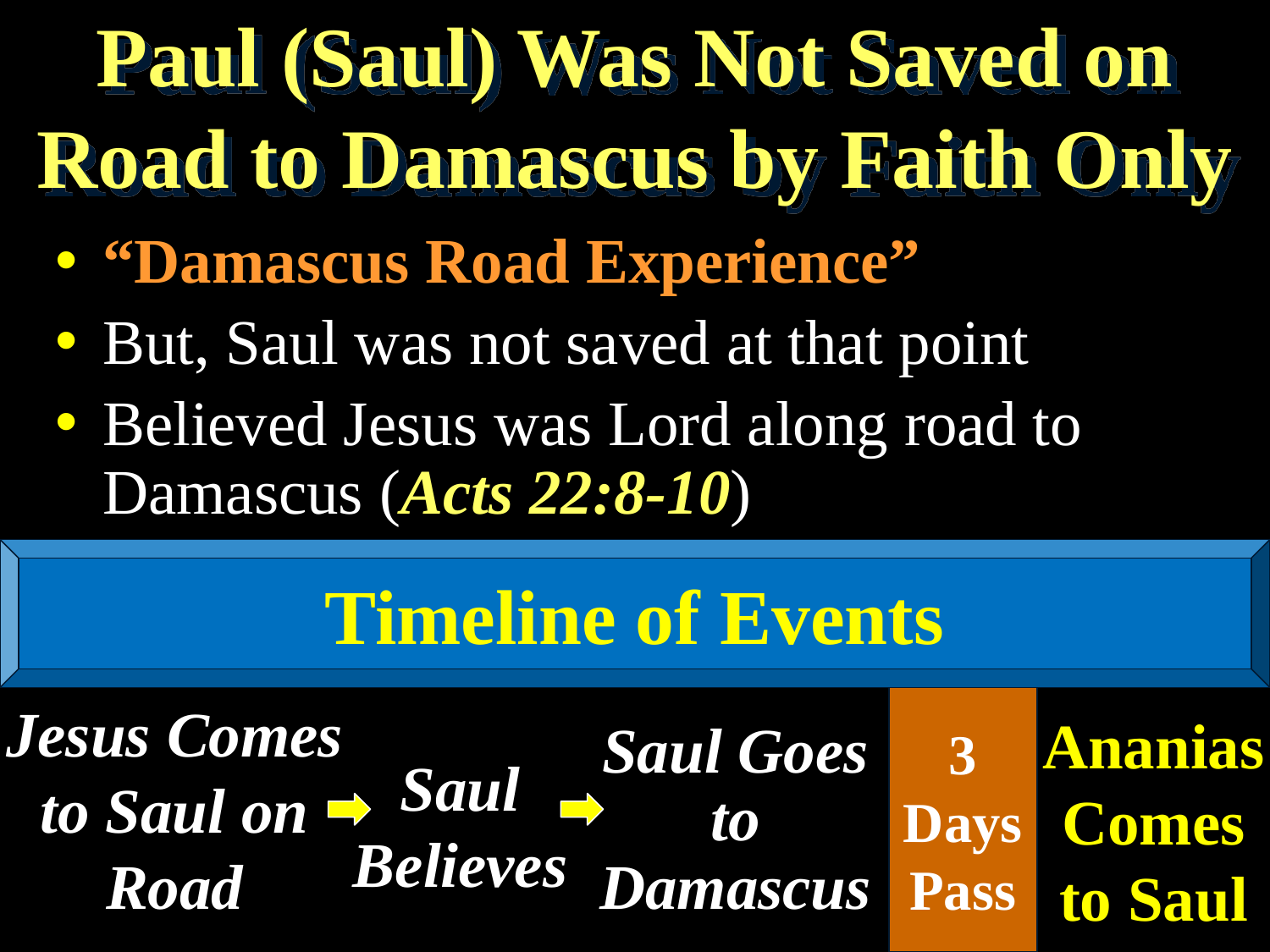

# Paul (Saul) Was Not Saved on Road to Damascus by Faith Only
“Damascus Road Experience”
But, Saul was not saved at that point
Believed Jesus was Lord along road to Damascus (Acts 22:8-10)
Timeline of Events
Jesus Comes to Saul on Road
3 Days Pass
Ananias Comes to Saul
Saul Goes to Damascus
Saul Believes